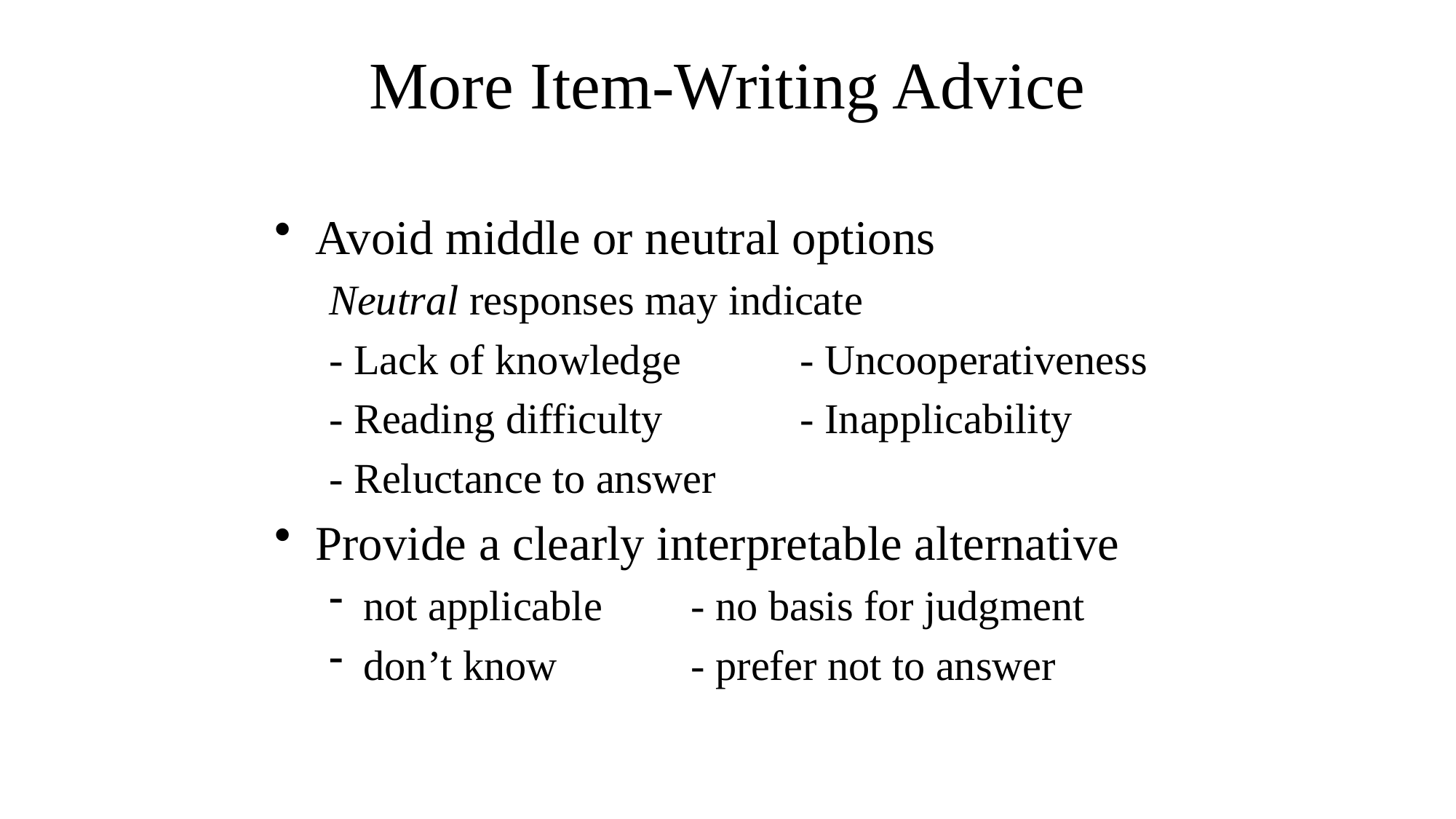

# More Item-Writing Advice
Avoid middle or neutral options
Neutral responses may indicate
- Lack of knowledge		- Uncooperativeness
- Reading difficulty		- Inapplicability
- Reluctance to answer
Provide a clearly interpretable alternative
not applicable	- no basis for judgment
don’t know		- prefer not to answer